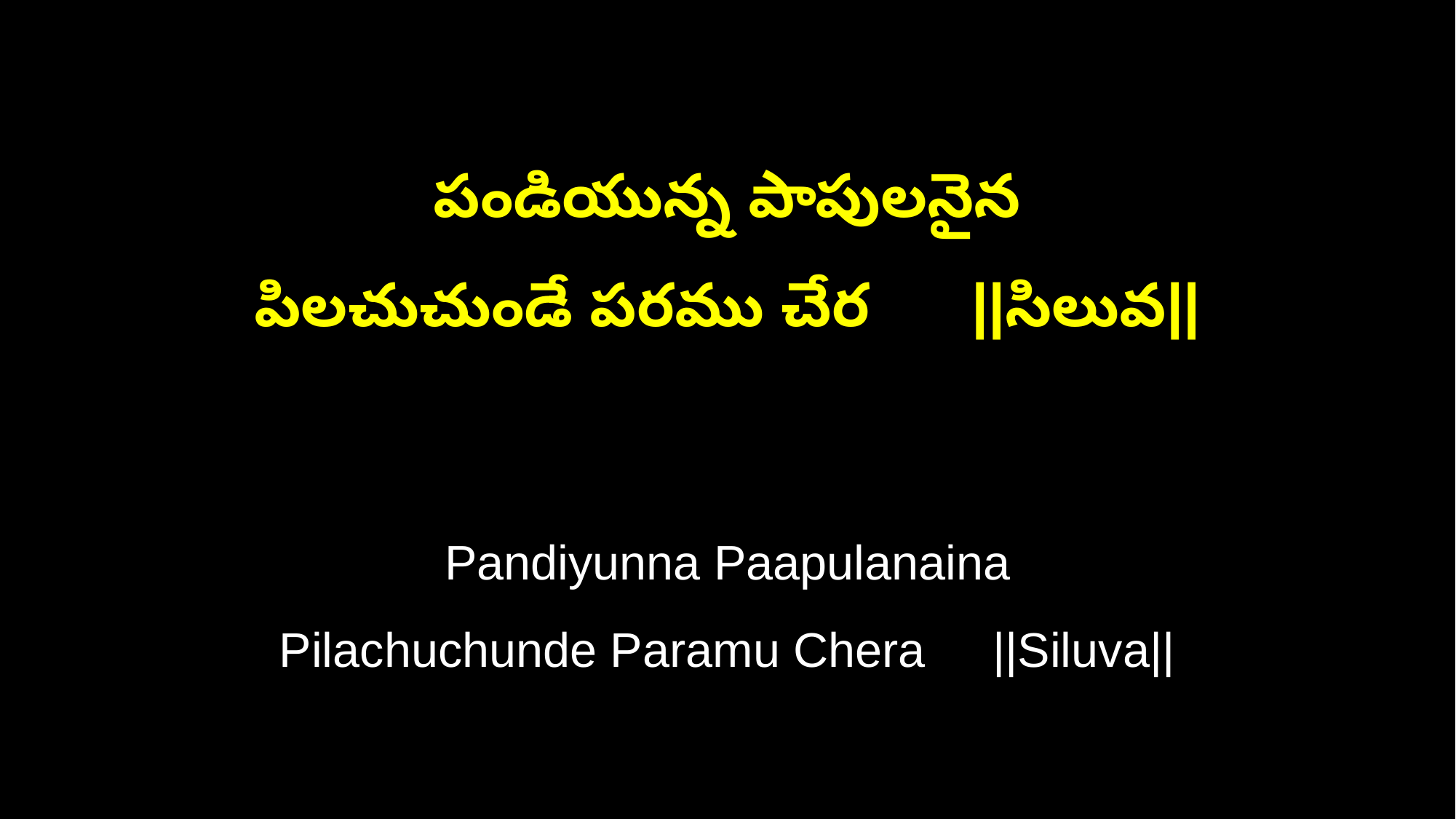

పండియున్న పాపులనైన
పిలచుచుండే పరము చేర      ||సిలువ||
Pandiyunna Paapulanaina
Pilachuchunde Paramu Chera     ||Siluva||